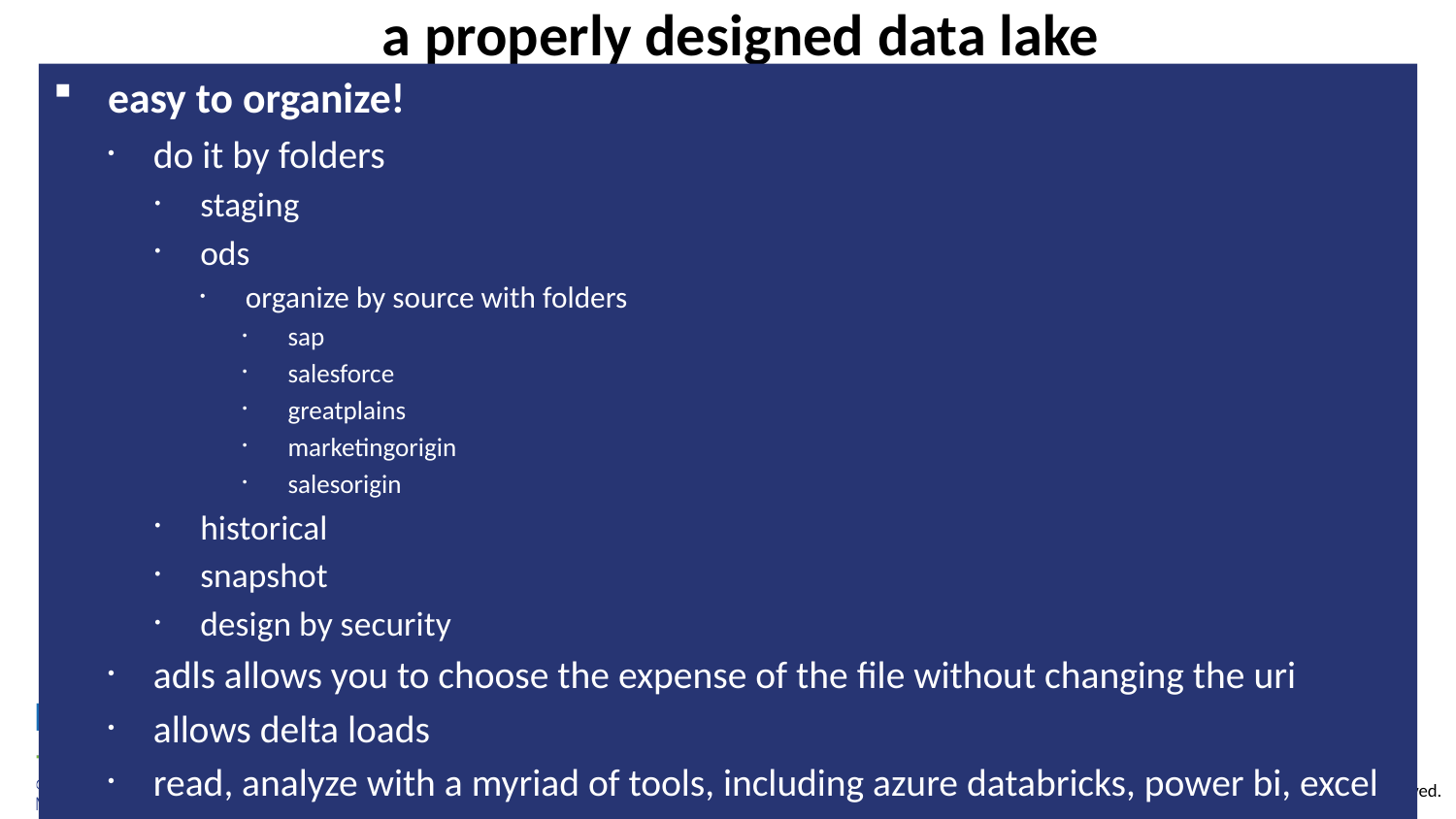

# a properly designed data lake
easy to organize!
do it by folders
staging
ods
organize by source with folders
sap
salesforce
greatplains
marketingorigin
salesorigin
historical
snapshot
design by security
adls allows you to choose the expense of the file without changing the uri
allows delta loads
read, analyze with a myriad of tools, including azure databricks, power bi, excel
separation from compute so we don’t get charged for compute!